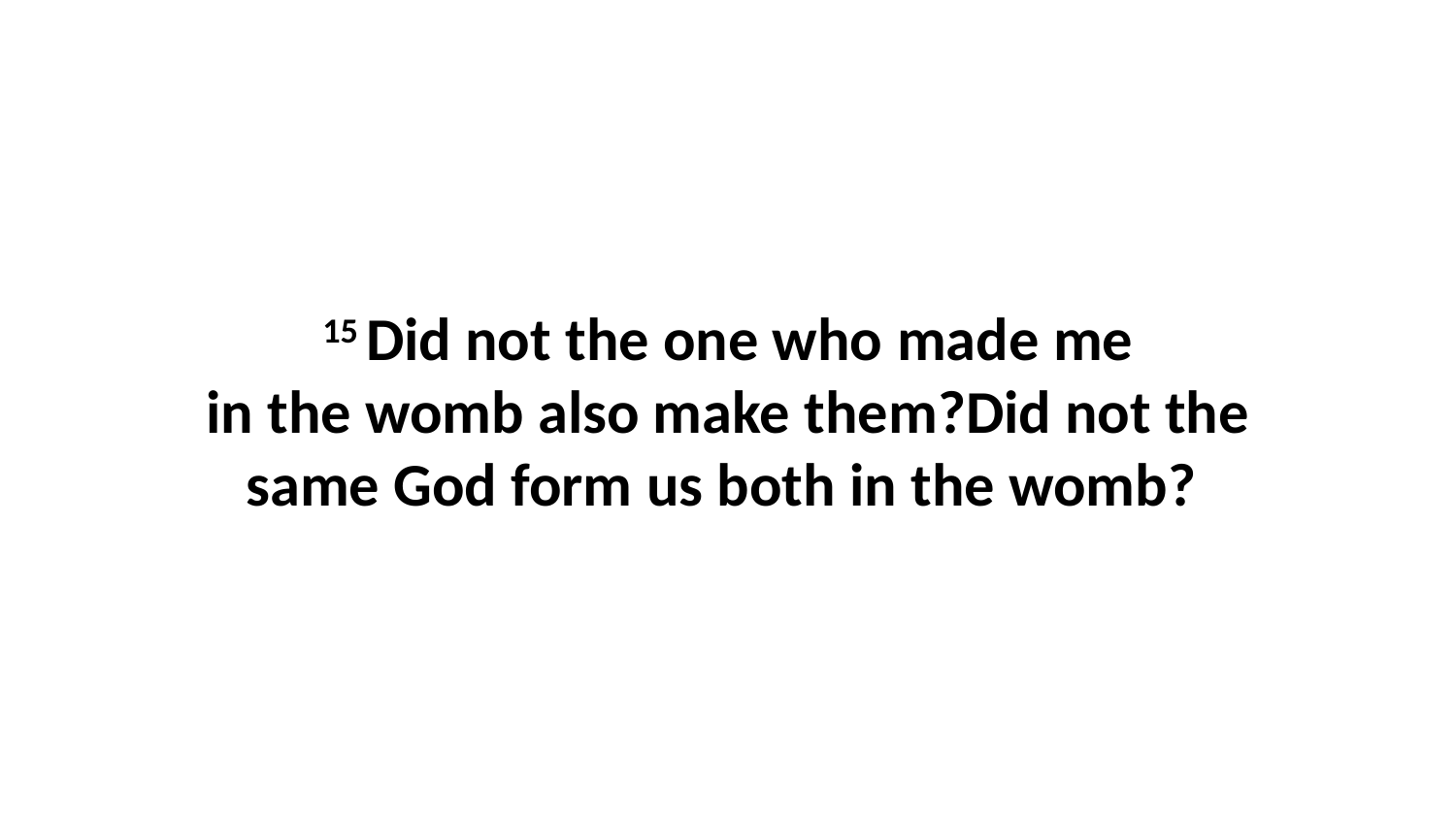

15 Did not the one who made me in the womb also make them?Did not the same God form us both in the womb?